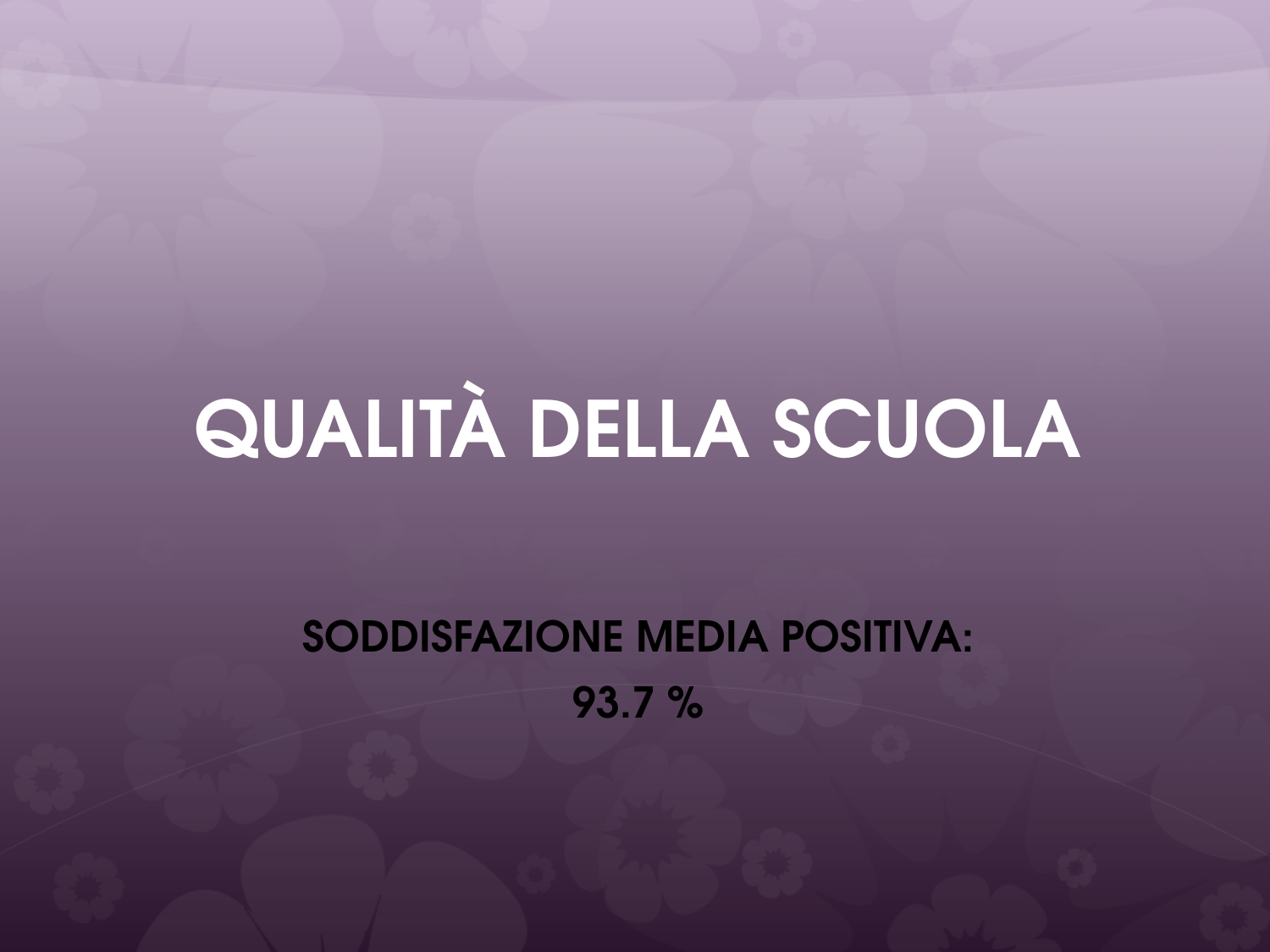

# qualità della scuola

SODDISFAZIONE MEDIA POSITIVA:
93.7 %